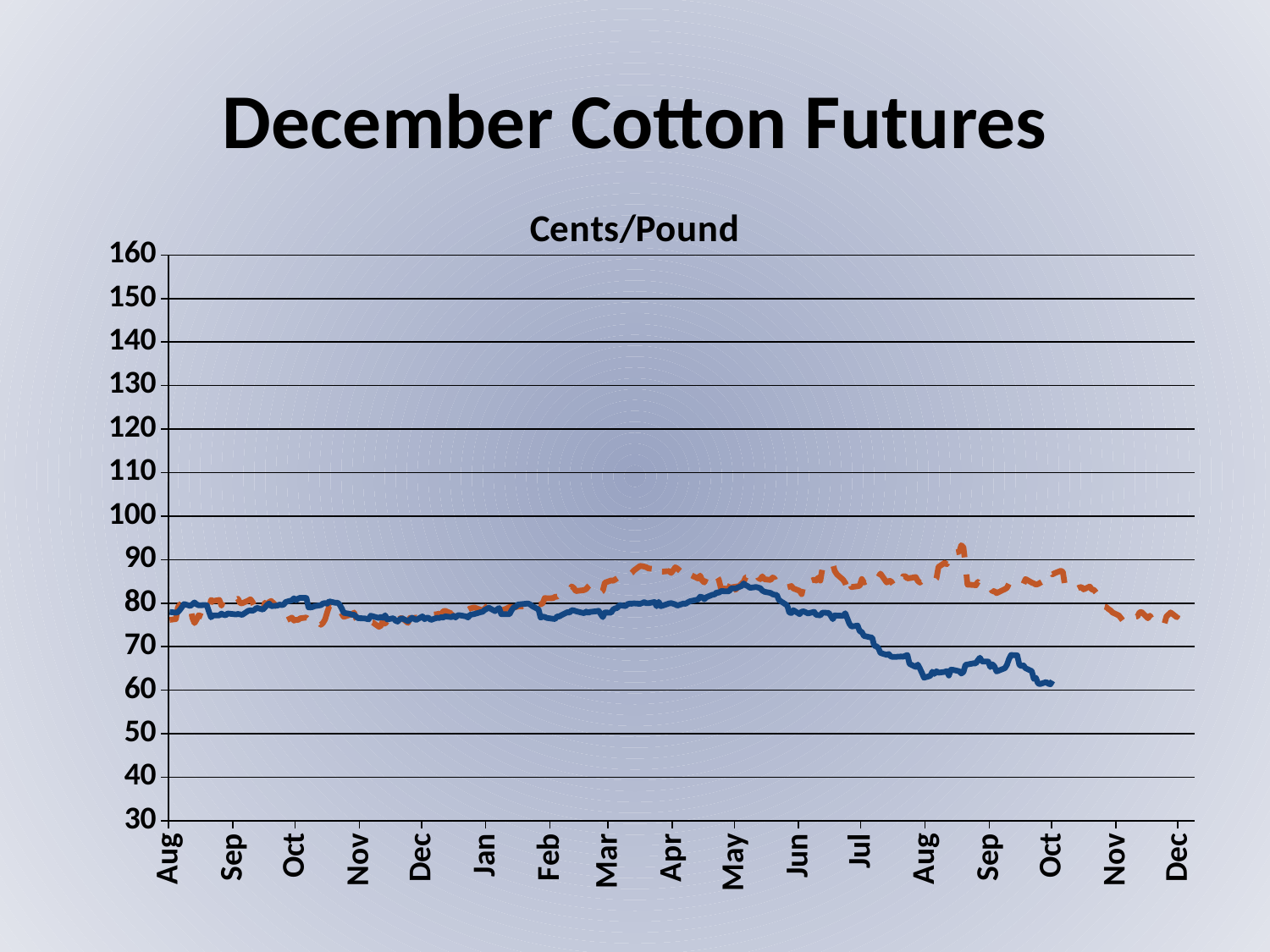

# December Cotton Futures

### Chart: Cents/Pound

| Category | Dec-13 | Dec-14 |
|---|---|---|
| 39661 | 76.16 | 77.97 |
| 39664 | 76.34 | 77.82 |
| 39665 | 79.04 | 77.93 |
| 39666 | 79.69 | 78.47 |
| 39667 | 79.9 | 79.13 |
| 39668 | 79.31 | 79.79 |
| 39671 | 79.08 | 79.36 |
| 39672 | 76.59 | 79.75 |
| 39673 | 75.41 | 80.16 |
| 39674 | 76.18 | 79.74 |
| 39675 | 77.25 | 79.5 |
| 39678 | 76.66 | 79.56 |
| 39679 | 77.2 | 79.51 |
| 39680 | 78.46 | 78.0 |
| 39681 | 80.75 | 76.74 |
| 39682 | 80.48 | 77.17 |
| 39685 | 80.75 | 77.2 |
| 39686 | 79.47 | 77.6 |
| 39687 | 80.51 | 77.33 |
| 39688 | 80.0 | 77.2 |
| 39689 | 80.41 | 77.63 |
| 39693 | 80.78 | 77.41 |
| 39694 | 81.0 | 77.51 |
| 39695 | 79.99 | 77.43 |
| 39696 | 79.97 | 77.3 |
| 39699 | 80.6 | 78.24 |
| 39700 | 80.9 | 78.35 |
| 39701 | 80.27 | 78.23 |
| 39702 | 79.18 | 78.5 |
| 39703 | 78.02 | 78.93 |
| 39706 | 78.46 | 78.52 |
| 39707 | 80.1 | 79.0 |
| 39708 | 79.58 | 79.55 |
| 39709 | 80.26 | 79.93 |
| 39710 | 80.49 | 79.31 |
| 39713 | 79.19 | 79.43 |
| 39714 | 78.17 | 79.67 |
| 39715 | 77.4 | 79.55 |
| 39716 | 77.08 | 79.64 |
| 39717 | 75.97 | 80.27 |
| 39720 | 76.68 | 80.64 |
| 39721 | 76.01 | 81.11 |
| 39722 | 76.17 | 80.66 |
| 39723 | 76.13 | 81.05 |
| 39724 | 76.51 | 81.23 |
| 39727 | 76.7 | 81.18 |
| 39728 | 76.2 | 79.03 |
| 39729 | 76.25 | 79.0 |
| 39730 | 76.35 | 79.11 |
| 39731 | 76.67 | 79.31 |
| 39734 | 75.02 | 79.54 |
| 39735 | 75.45 | 79.91 |
| 39736 | 76.24 | 80.02 |
| 39737 | 77.85 | 79.86 |
| 39738 | 79.25 | 80.41 |
| 39741 | 78.44 | 80.07 |
| 39742 | 78.96 | 80.12 |
| 39743 | 79.06 | 79.68 |
| 39744 | 77.63 | 78.84 |
| 39745 | 76.84 | 77.78 |
| 39748 | 77.31 | 77.52 |
| 39749 | 77.3 | 77.35 |
| 39750 | 77.86 | 77.34 |
| 39751 | 76.48 | 76.9 |
| 39752 | 75.93 | 76.54 |
| 39755 | 76.12 | 76.51 |
| 39756 | 75.97 | 76.4 |
| 39757 | 75.91 | 76.27 |
| 39758 | 75.64 | 77.11 |
| 39759 | 75.57 | 76.98 |
| 39762 | 74.56 | 76.59 |
| 39763 | 74.84 | 76.87 |
| 39764 | 76.1 | 76.62 |
| 39765 | 75.28 | 77.21 |
| 39766 | 75.9 | 76.26 |
| 39769 | 76.53 | 76.54 |
| 39770 | 76.78 | 75.97 |
| 39771 | 75.89 | 75.77 |
| 39772 | 76.44 | 76.24 |
| 39773 | 76.59 | 76.55 |
| 39776 | 75.45 | 75.86 |
| 39777 | 76.63 | 76.26 |
| 39778 | 76.57 | 76.64 |
| 39780 | 76.67 | 76.14 |
| 39783 | 76.92 | 76.96 |
| 39784 | 77.07 | 76.31 |
| 39785 | 77.19 | 76.66 |
| 39786 | 77.11 | 76.62 |
| 39787 | 77.3 | 76.13 |
| 39790 | 77.46 | 76.64 |
| 39791 | 77.61 | 76.58 |
| 39792 | 77.27 | 76.75 |
| 39793 | 78.13 | 76.69 |
| 39794 | 78.22 | 76.97 |
| 39797 | 77.63 | 76.77 |
| 39798 | 78.24 | 77.08 |
| 39799 | 78.55 | 76.69 |
| 39800 | 78.5 | 77.21 |
| 39801 | 78.25 | 77.21 |
| 39804 | 78.23 | 76.96 |
| 39805 | 78.52 | 76.71 |
| 39806 | 78.78 | 77.32 |
| 39808 | 79.01 | 77.5 |
| 39811 | 78.49 | 77.91 |
| 39812 | 78.11 | 78.02 |
| 39813 | 78.74 | 78.43 |
| 39815 | 79.66 | 78.94 |
| 39818 | 79.47 | 78.16 |
| 39819 | 79.1 | 78.56 |
| 39820 | 79.41 | 78.88 |
| 39821 | 78.63 | 77.48 |
| 39822 | 78.42 | 77.46 |
| 39825 | 79.09 | 77.45 |
| 39826 | 79.04 | 78.36 |
| 39827 | 79.14 | 79.02 |
| 39828 | 79.07 | 79.17 |
| 39829 | 79.24 | 79.67 |
| 39833 | 79.29 | 79.88 |
| 39834 | 79.18 | 79.92 |
| 39835 | 79.92 | 79.67 |
| 39836 | 79.77 | 79.31 |
| 39839 | 79.73 | 78.54 |
| 39840 | 79.7 | 76.67 |
| 39841 | 79.99 | 76.91 |
| 39842 | 81.18 | 76.82 |
| 39843 | 81.11 | 76.6 |
| 39846 | 81.15 | 76.4 |
| 39847 | 81.46 | 76.36 |
| 39848 | 81.49 | 76.96 |
| 39849 | 81.91 | 76.94 |
| 39850 | 82.0 | 77.23 |
| 39853 | 82.38 | 77.94 |
| 39854 | 82.92 | 77.82 |
| 39855 | 83.84 | 78.39 |
| 39856 | 83.5 | 78.32 |
| 39857 | 82.77 | 78.15 |
| 39861 | 83.0 | 77.68 |
| 39862 | 83.25 | 78.06 |
| 39863 | 83.83 | 77.79 |
| 39864 | 84.27 | 77.99 |
| 39867 | 83.62 | 78.14 |
| 39868 | 83.64 | 78.25 |
| 39869 | 82.51 | 77.51 |
| 39870 | 82.82 | 76.77 |
| 39871 | 84.7 | 77.84 |
| 39874 | 85.21 | 77.82 |
| 39875 | 85.14 | 78.53 |
| 39876 | 85.42 | 78.81 |
| 39877 | 85.74 | 78.89 |
| 39878 | 86.31 | 79.55 |
| 39881 | 85.98 | 79.32 |
| 39882 | 86.39 | 79.78 |
| 39883 | 86.68 | 79.89 |
| 39884 | 86.96 | 79.88 |
| 39885 | 87.51 | 79.94 |
| 39888 | 88.54 | 79.84 |
| 39889 | 88.51 | 80.0 |
| 39890 | 88.39 | 80.24 |
| 39891 | 88.26 | 79.99 |
| 39892 | 87.98 | 79.98 |
| 39895 | 87.82 | 80.25 |
| 39896 | 86.55 | 79.29 |
| 39897 | 86.25 | 80.3 |
| 39898 | 87.23 | 79.3 |
| 39899 | 87.25 | 79.45 |
| 39902 | 87.37 | 79.93 |
| 39903 | 86.93 | 80.0 |
| 39904 | 87.54 | 79.87 |
| 39905 | 88.24 | 79.71 |
| 39906 | 87.94 | 79.44 |
| 39909 | 86.71 | 79.92 |
| 39910 | 85.81 | 79.84 |
| 39911 | 85.79 | 80.17 |
| 39912 | 86.57 | 80.41 |
| 39916 | 85.66 | 80.84 |
| 39917 | 86.34 | 81.47 |
| 39918 | 85.18 | 81.37 |
| 39919 | 84.75 | 80.9 |
| 39920 | 85.87 | 81.36 |
| 39923 | 85.08 | 81.94 |
| 39924 | 85.17 | 81.99 |
| 39925 | 86.19 | 82.49 |
| 39926 | 85.41 | 82.36 |
| 39927 | 83.42 | 82.77 |
| 39930 | 83.28 | 82.71 |
| 39931 | 83.58 | 82.74 |
| 39932 | 84.7 | 83.42 |
| 39933 | 86.28 | 83.4 |
| 39934 | 83.04 | 83.38 |
| 39937 | 84.47 | 83.94 |
| 39938 | 84.91 | 84.53 |
| 39939 | 85.95 | 84.12 |
| 39940 | 85.97 | 83.91 |
| 39941 | 86.77 | 83.51 |
| 39944 | 87.01 | 83.71 |
| 39945 | 85.82 | 83.57 |
| 39946 | 85.5 | 83.45 |
| 39947 | 86.16 | 82.88 |
| 39948 | 85.49 | 82.62 |
| 39951 | 85.33 | 82.34 |
| 39952 | 85.9 | 82.05 |
| 39953 | 85.6 | 81.92 |
| 39954 | 84.15 | 81.88 |
| 39955 | 84.39 | 80.73 |
| 39959 | 83.64 | 79.47 |
| 39960 | 83.77 | 77.86 |
| 39961 | 83.94 | 77.72 |
| 39962 | 83.38 | 78.38 |
| 39965 | 82.83 | 77.47 |
| 39966 | 82.06 | 78.06 |
| 39967 | 84.32 | 78.1 |
| 39968 | 85.44 | 77.88 |
| 39969 | 84.9 | 77.62 |
| 39972 | 85.39 | 78.0 |
| 39973 | 85.18 | 77.29 |
| 39974 | 85.88 | 77.25 |
| 39975 | 85.18 | 77.19 |
| 39976 | 88.07 | 77.83 |
| 39979 | 89.15 | 77.75 |
| 39980 | 89.44 | 77.12 |
| 39981 | 88.99 | 76.32 |
| 39982 | 87.32 | 77.19 |
| 39983 | 86.6 | 77.13 |
| 39986 | 85.36 | 77.08 |
| 39987 | 84.64 | 77.68 |
| 39988 | 83.18 | 76.49 |
| 39989 | 84.95 | 75.26 |
| 39990 | 83.7 | 74.63 |
| 39993 | 83.88 | 74.85 |
| 39994 | 84.01 | 73.51 |
| 39995 | 85.54 | 73.4 |
| 39996 | 84.72 | 72.47 |
| 40000 | 85.74 | 72.06 |
| 40001 | 85.03 | 70.21 |
| 40002 | 85.33 | 70.1 |
| 40003 | 85.98 | 69.67 |
| 40004 | 86.79 | 68.55 |
| 40007 | 84.74 | 68.12 |
| 40008 | 85.08 | 68.3 |
| 40009 | 85.1 | 67.75 |
| 40010 | 84.37 | 67.64 |
| 40011 | 83.67 | 67.65 |
| 40014 | 84.85 | 67.74 |
| 40015 | 86.18 | 67.69 |
| 40016 | 86.19 | 67.91 |
| 40017 | 85.67 | 68.08 |
| 40018 | 85.74 | 66.05 |
| 40021 | 85.99 | 65.35 |
| 40022 | 85.12 | 65.88 |
| 40023 | 84.71 | 65.01 |
| 40024 | 85.14 | 64.0 |
| 40025 | 85.18 | 62.87 |
| 40028 | 85.43 | 63.27 |
| 40029 | 84.98 | 64.24 |
| 40030 | 85.2 | 63.74 |
| 40031 | 85.69 | 64.35 |
| 40032 | 88.33 | 64.02 |
| 40035 | 89.25 | 64.21 |
| 40036 | 88.93 | 64.4 |
| 40037 | 90.08 | 63.37 |
| 40038 | 91.72 | 64.72 |
| 40039 | 91.55 | 64.67 |
| 40042 | 91.79 | 64.35 |
| 40043 | 93.32 | 63.84 |
| 40044 | 92.86 | 64.16 |
| 40045 | 88.86 | 65.81 |
| 40046 | 84.24 | 65.92 |
| 40049 | 84.18 | 66.18 |
| 40050 | 84.08 | 66.15 |
| 40051 | 84.9 | 66.89 |
| 40052 | 84.15 | 67.46 |
| 40053 | 83.75 | 66.58 |
| 40056 | 83.24 | 66.57 |
| 40057 | 83.49 | 65.31 |
| 40058 | 82.71 | 65.96 |
| 40059 | 82.75 | 65.45 |
| 40060 | 82.3 | 64.31 |
| 40064 | 83.21 | 65.05 |
| 40065 | 83.5 | 65.79 |
| 40066 | 84.47 | 67.14 |
| 40067 | 84.35 | 68.09 |
| 40070 | 84.75 | 68.0 |
| 40071 | 84.46 | 65.84 |
| 40072 | 84.0 | 65.55 |
| 40073 | 84.44 | 65.68 |
| 40074 | 85.54 | 65.05 |
| 40077 | 84.72 | 64.39 |
| 40078 | 84.52 | 62.59 |
| 40079 | 84.27 | 62.83 |
| 40080 | 84.38 | 61.57 |
| 40081 | 84.65 | 61.4 |
| 40084 | 85.47 | 61.89 |
| 40085 | 86.63 | 61.47 |
| 40086 | 87.21 | 61.37 |
| 40087 | 86.6 | 62.16 |
| 40088 | 86.87 | None |
| 40091 | 87.44 | None |
| 40092 | 87.18 | None |
| 40093 | 84.02 | None |
| 40094 | 83.69 | None |
| 40095 | 83.2 | None |
| 40098 | 83.17 | None |
| 40099 | 83.37 | None |
| 40100 | 83.61 | None |
| 40101 | 83.71 | None |
| 40102 | 83.16 | None |
| 40105 | 83.82 | None |
| 40106 | 83.11 | None |
| 40107 | 83.06 | None |
| 40108 | 82.45 | None |
| 40109 | 80.69 | None |
| 40112 | 79.21 | None |
| 40113 | 79.08 | None |
| 40114 | 78.65 | None |
| 40115 | 78.34 | None |
| 40116 | 77.84 | None |
| 40119 | 77.18 | None |
| 40120 | 76.58 | None |
| 40121 | 75.95 | None |
| 40122 | 75.94 | None |
| 40123 | 77.07 | None |
| 40126 | 76.76 | None |
| 40127 | 76.88 | None |
| 40128 | 76.97 | None |
| 40129 | 77.88 | None |
| 40130 | 77.97 | None |
| 40133 | 76.52 | None |
| 40134 | 77.12 | None |
| 40135 | 76.37 | None |
| 40136 | 75.88 | None |
| 40137 | 75.63 | None |
| 40140 | 74.79 | None |
| 40141 | 75.21 | None |
| 40142 | 76.96 | None |
| 40144 | 77.85 | None |
| 40147 | 76.75 | None |
| 40148 | 78.14 | None |
| 40149 | None | None |
| 40150 | None | None |
| 40151 | None | None |
| 40154 | None | None |
| 40155 | None | None |